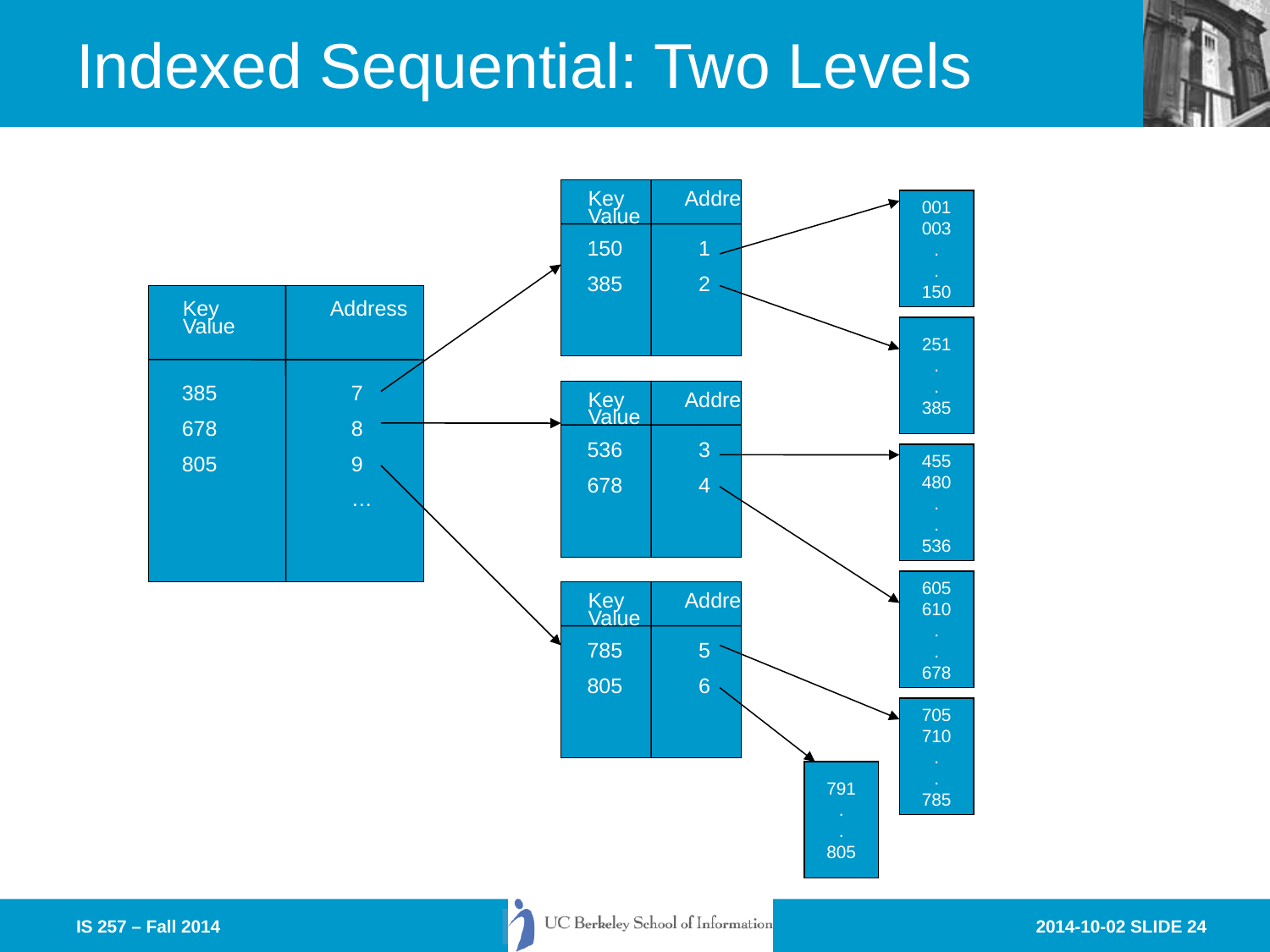

# Indexed Sequential: Two Levels

Key
Value
Address

150

385
1

2

001
003
.
.
150

Key
Value
Address

385

678

805
7

8

9

…

251
.
.
385

Key
Value
Address

536

678
3

4

455
480
.
.
536

605
610
.
.
678

Key
Value
Address

785

805
5

6

705
710
.
.
785
791
.
.
805
IS 257 – Fall 2014